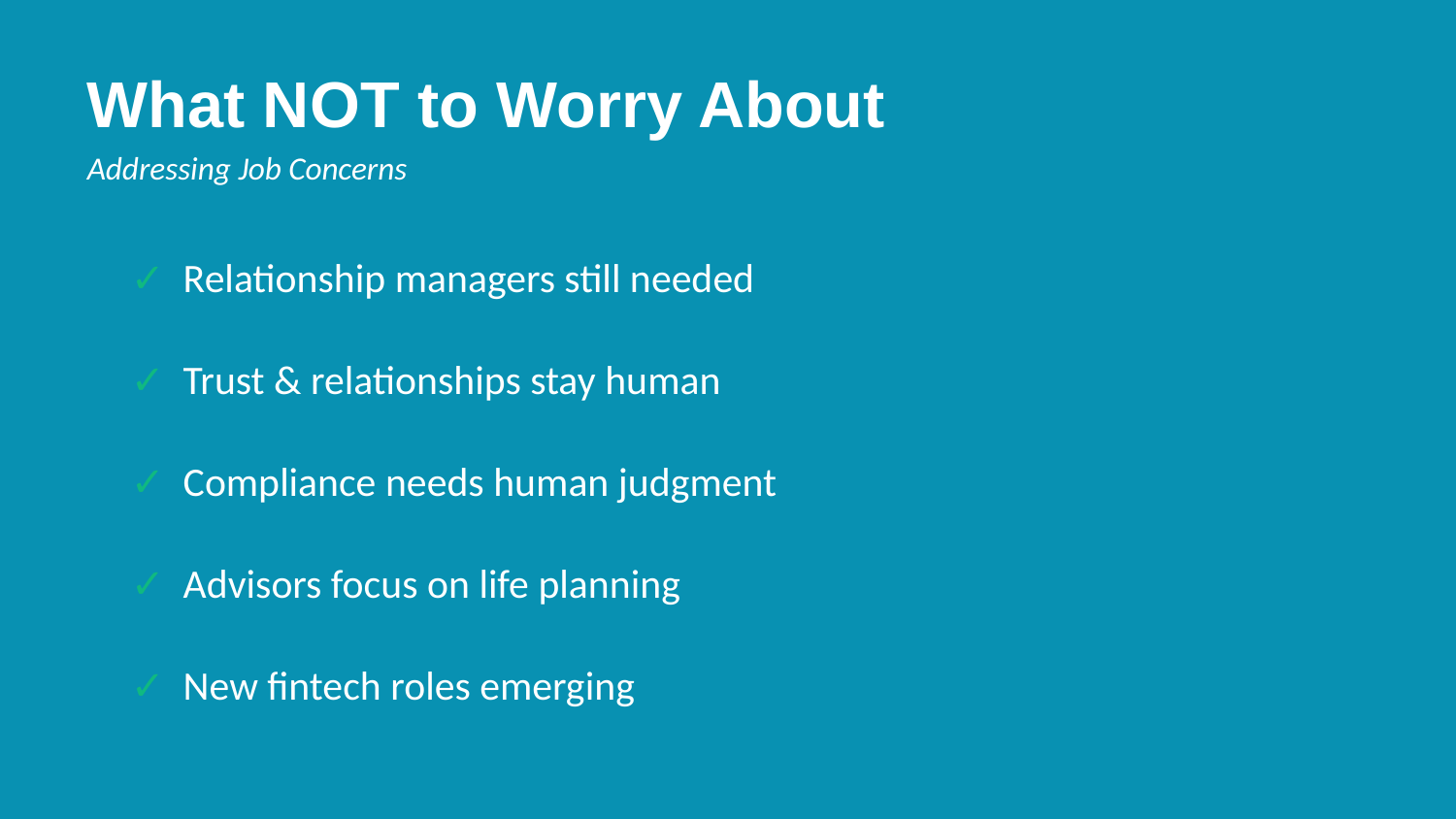

What NOT to Worry About
Addressing Job Concerns
✓  Relationship managers still needed
✓  Trust & relationships stay human
✓  Compliance needs human judgment
✓  Advisors focus on life planning
✓  New fintech roles emerging